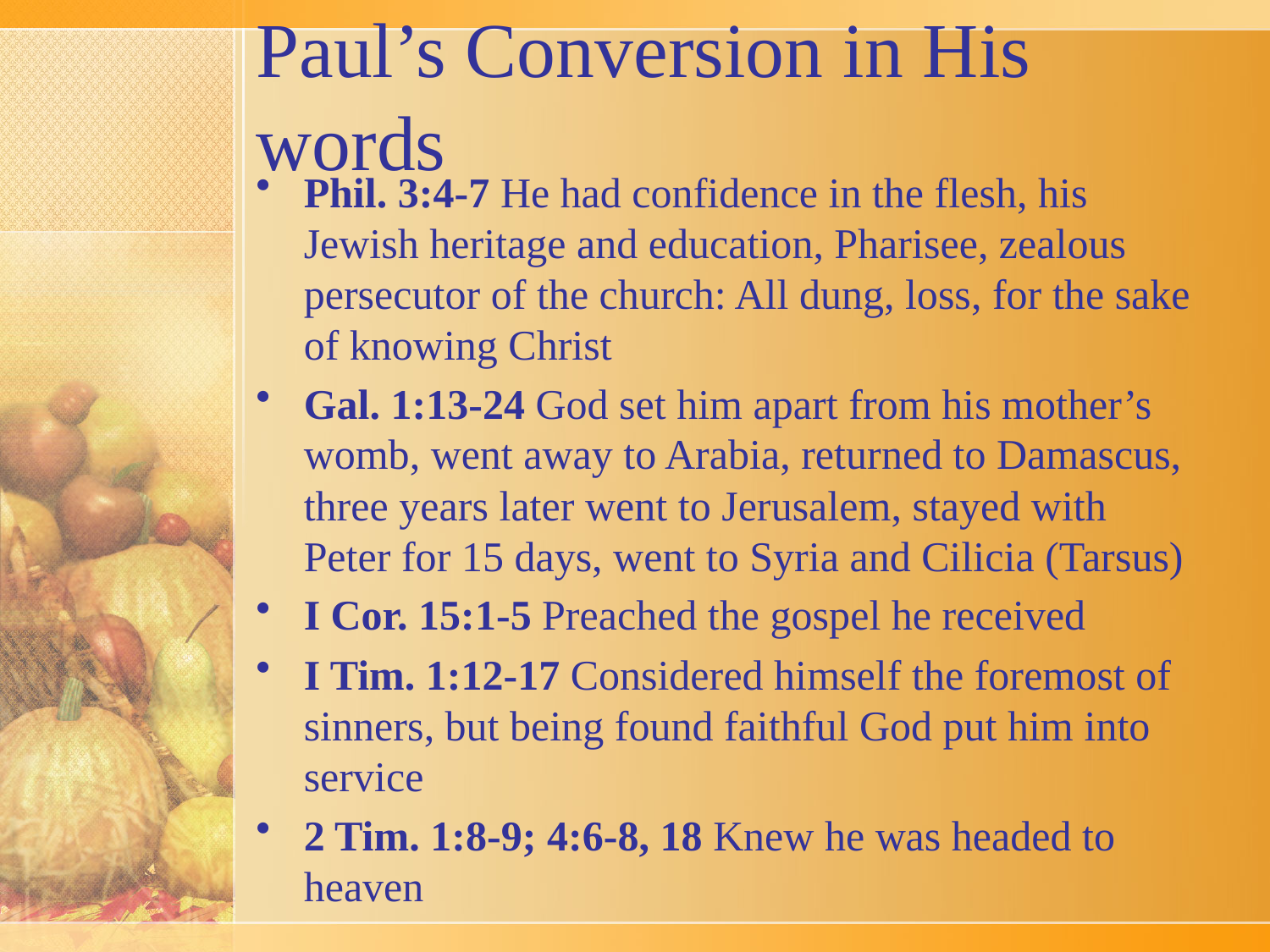

# Paul’s Conversion in His words
Phil. 3:4-7 He had confidence in the flesh, his Jewish heritage and education, Pharisee, zealous persecutor of the church: All dung, loss, for the sake of knowing Christ
Gal. 1:13-24 God set him apart from his mother’s womb, went away to Arabia, returned to Damascus, three years later went to Jerusalem, stayed with Peter for 15 days, went to Syria and Cilicia (Tarsus)
I Cor. 15:1-5 Preached the gospel he received
I Tim. 1:12-17 Considered himself the foremost of sinners, but being found faithful God put him into service
2 Tim. 1:8-9; 4:6-8, 18 Knew he was headed to heaven